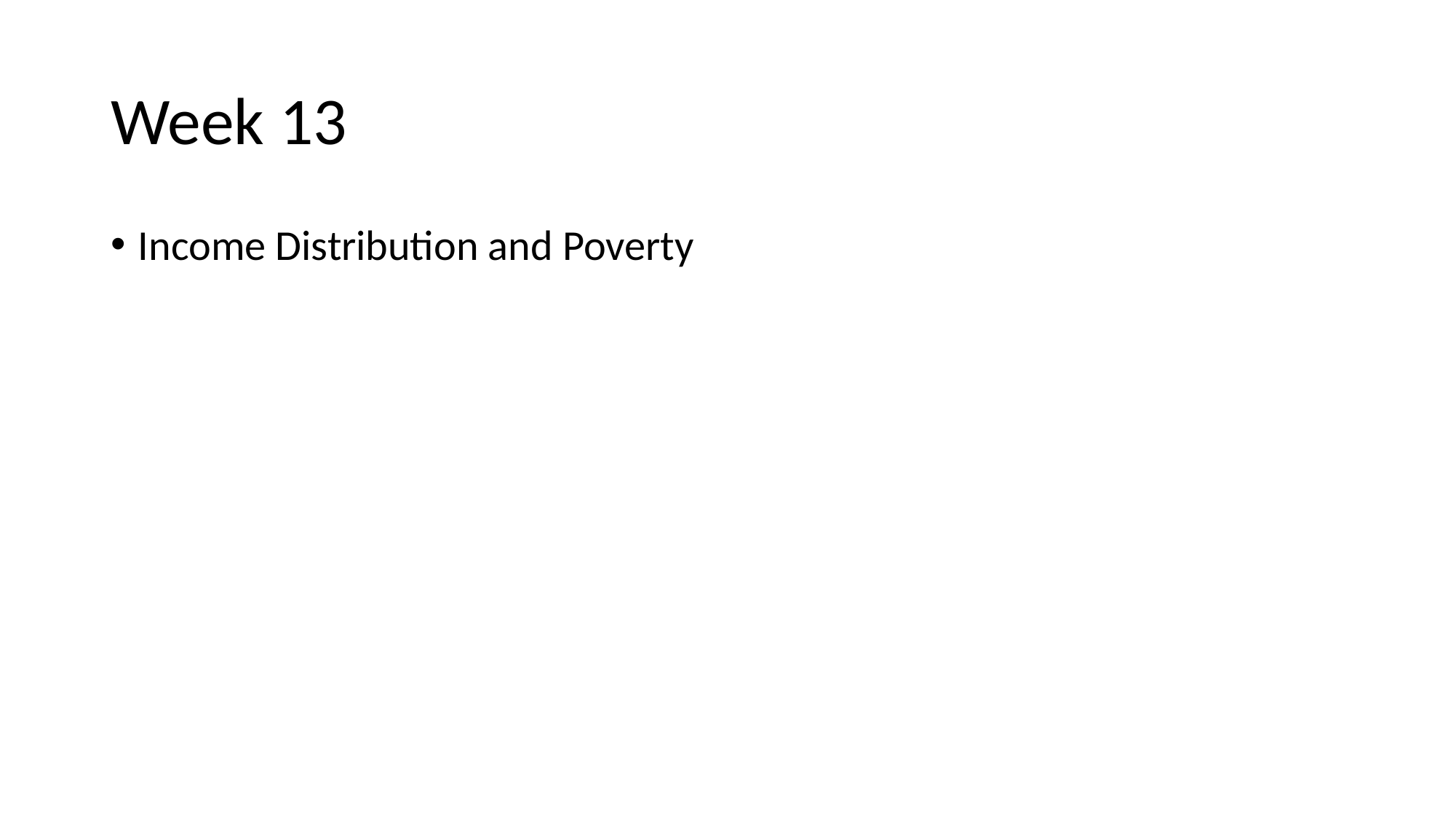

# Week 13
Income Distribution and Poverty